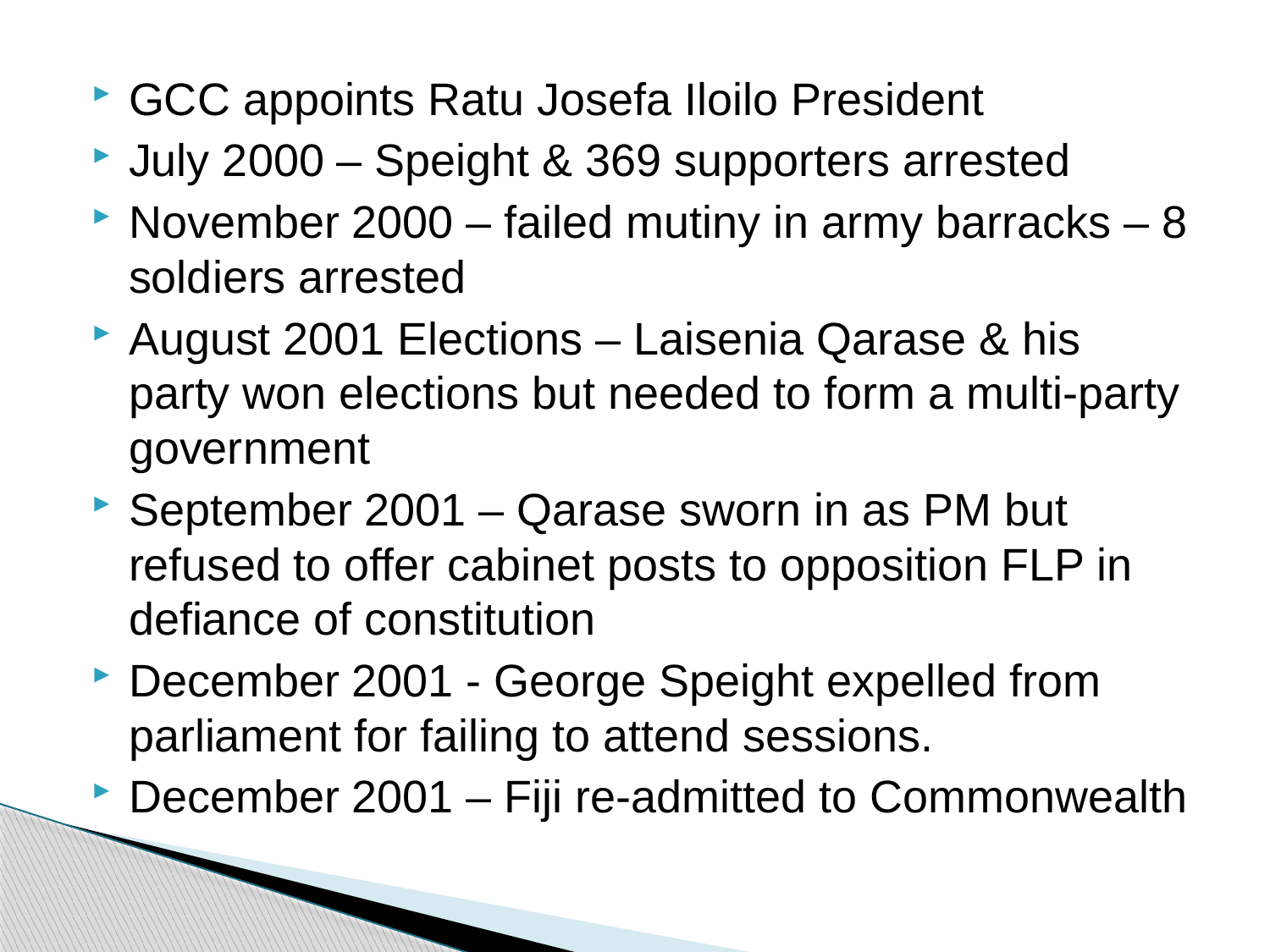

GCC appoints Ratu Josefa Iloilo President
July 2000 – Speight & 369 supporters arrested
November 2000 – failed mutiny in army barracks – 8 soldiers arrested
August 2001 Elections – Laisenia Qarase & his party won elections but needed to form a multi-party government
September 2001 – Qarase sworn in as PM but refused to offer cabinet posts to opposition FLP in defiance of constitution
December 2001 - George Speight expelled from parliament for failing to attend sessions.
December 2001 – Fiji re-admitted to Commonwealth